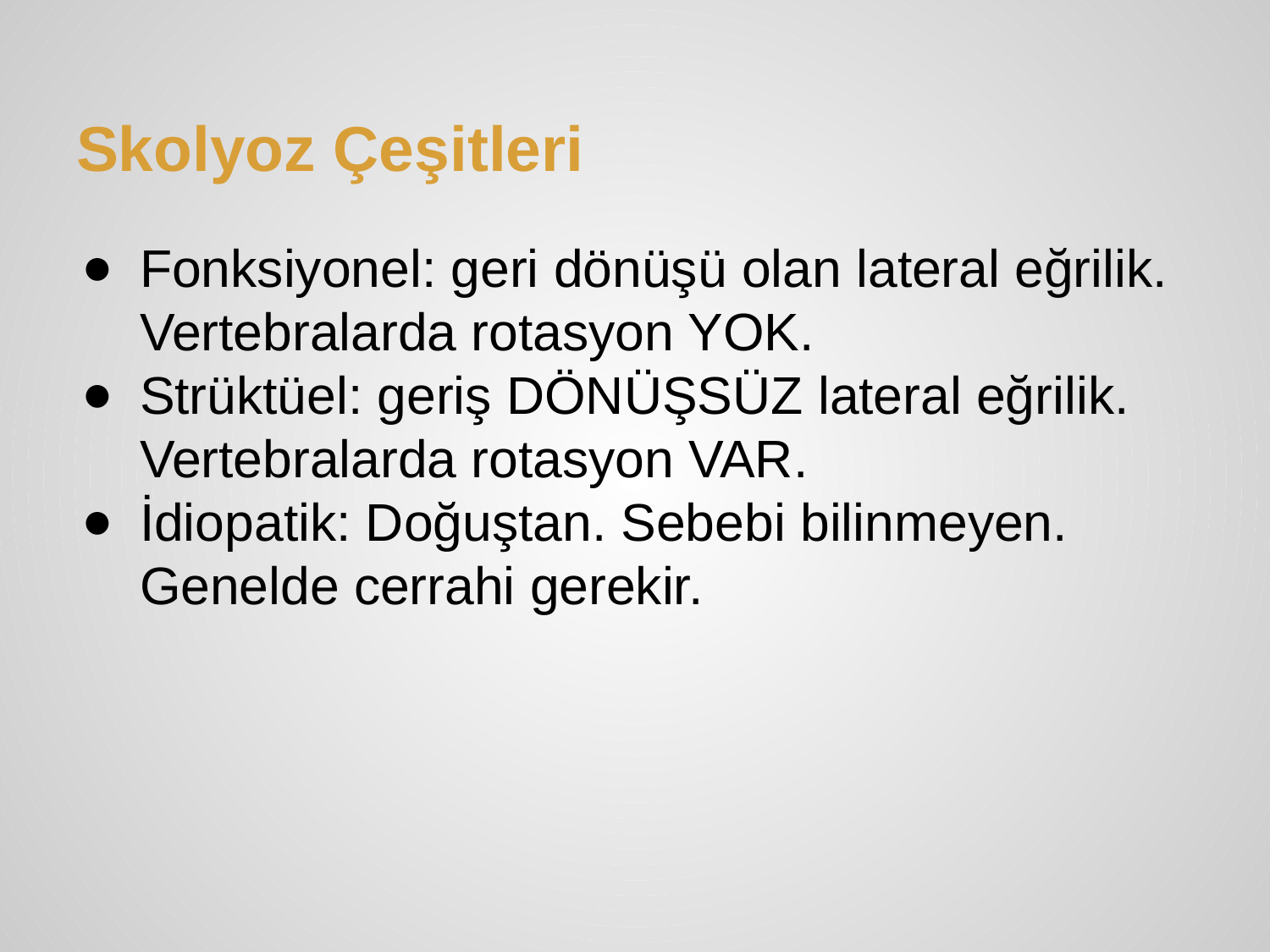

# Skolyoz Çeşitleri
Fonksiyonel: geri dönüşü olan lateral eğrilik. Vertebralarda rotasyon YOK.
Strüktüel: geriş DÖNÜŞSÜZ lateral eğrilik. Vertebralarda rotasyon VAR.
İdiopatik: Doğuştan. Sebebi bilinmeyen. Genelde cerrahi gerekir.